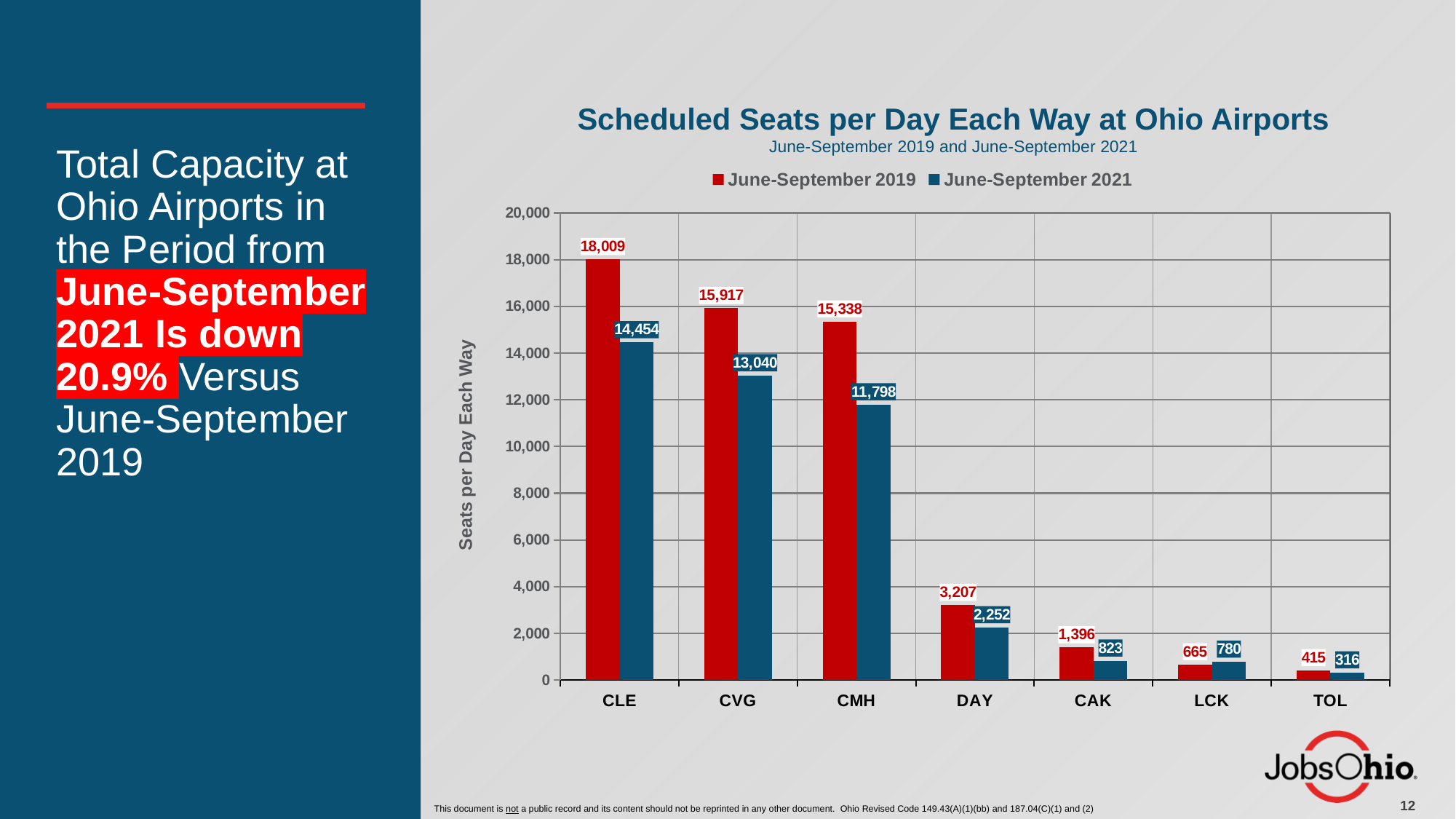

Scheduled Seats per Day Each Way at Ohio Airports
June-September 2019 and June-September 2021
Total Capacity at Ohio Airports in the Period from June-September 2021 Is down 20.9% Versus June-September 2019

### Chart

| Category | June-September 2019 | June-September 2021 |
|---|---|---|
| CLE | 18008.967213114753 | 14453.852459016394 |
| CVG | 15916.786885245901 | 13040.008196721312 |
| CMH | 15338.344262295082 | 11798.11475409836 |
| DAY | 3206.5819672131147 | 2252.245901639344 |
| CAK | 1395.983606557377 | 823.188524590164 |
| LCK | 665.4344262295082 | 779.5573770491803 |
| TOL | 415.1885245901639 | 316.2950819672131 |
12